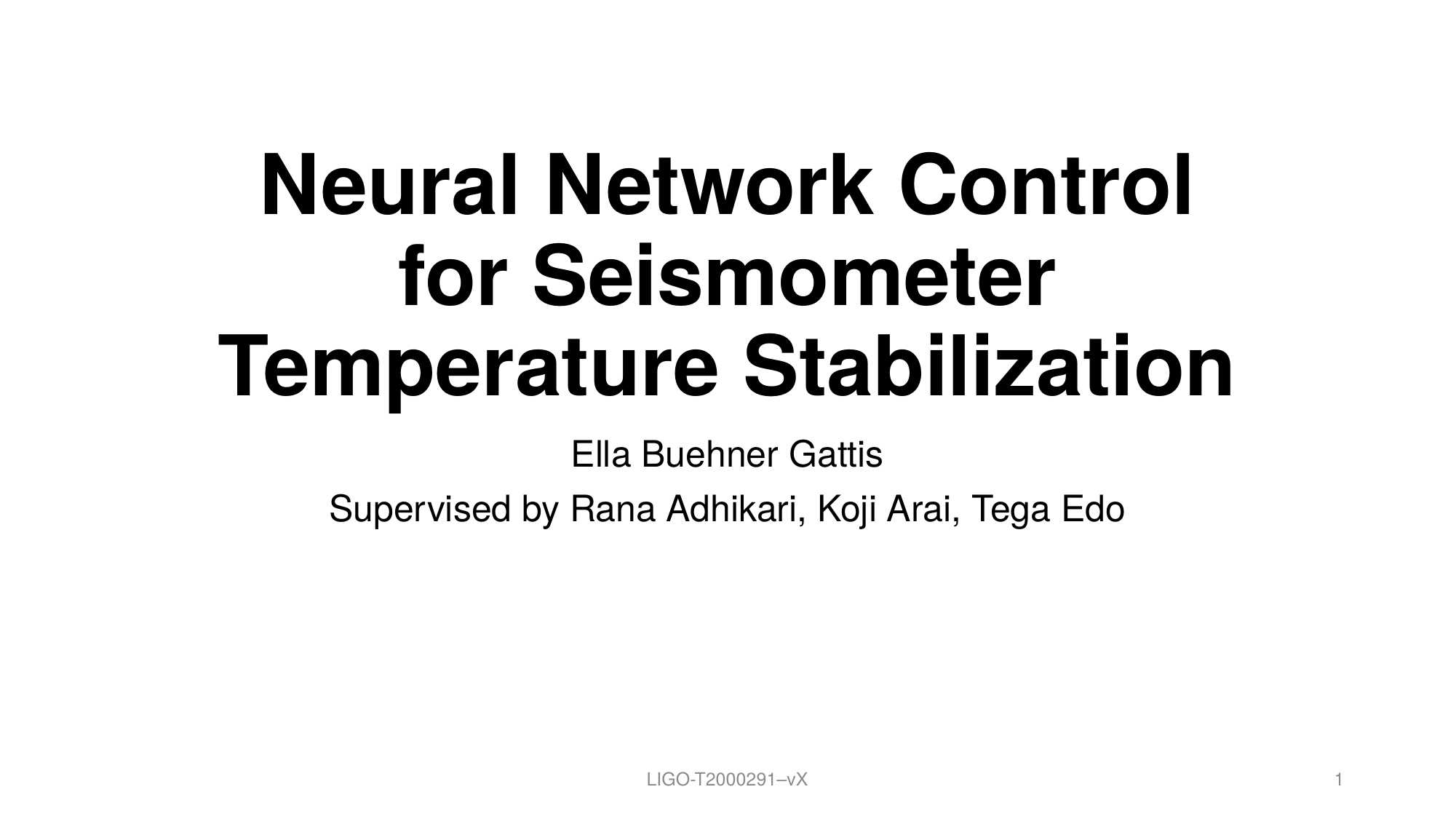

# Neural Network Control for Seismometer Temperature Stabilization
Ella Buehner Gattis
Supervised by Rana Adhikari, Koji Arai, Tega Edo
LIGO-T2000291–vX
1